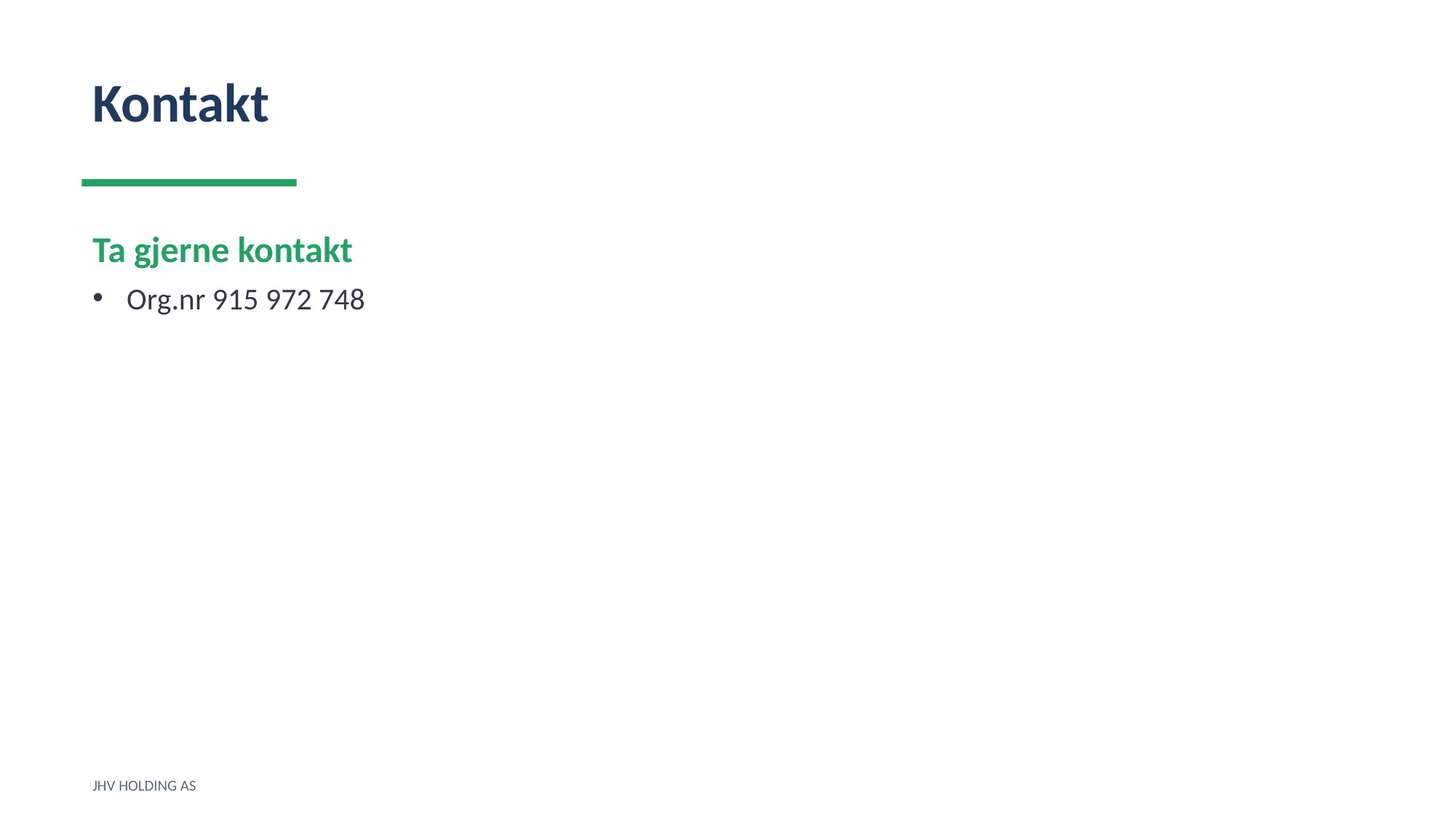

Kontakt

Ta gjerne kontakt
Org.nr 915 972 748
JHV HOLDING AS